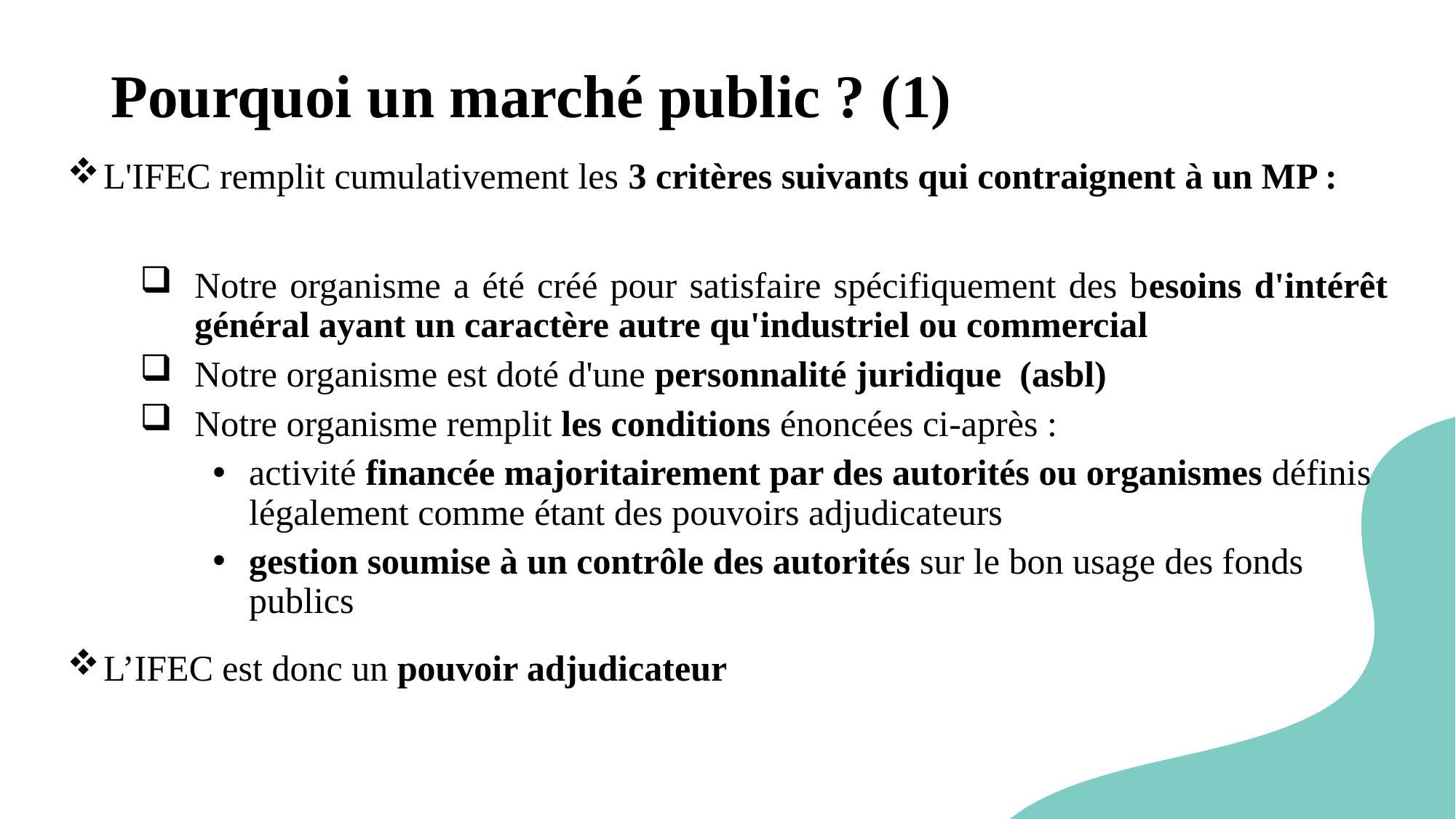

# Pourquoi un marché public ? (1)
L'IFEC remplit cumulativement les 3 critères suivants qui contraignent à un MP :

Notre organisme a été créé pour satisfaire spécifiquement des besoins d'intérêt général ayant un caractère autre qu'industriel ou commercial
Notre organisme est doté d'une personnalité juridique  (asbl)
Notre organisme remplit les conditions énoncées ci-après :
activité financée majoritairement par des autorités ou organismes définis légalement comme étant des pouvoirs adjudicateurs
gestion soumise à un contrôle des autorités sur le bon usage des fonds publics
L’IFEC est donc un pouvoir adjudicateur